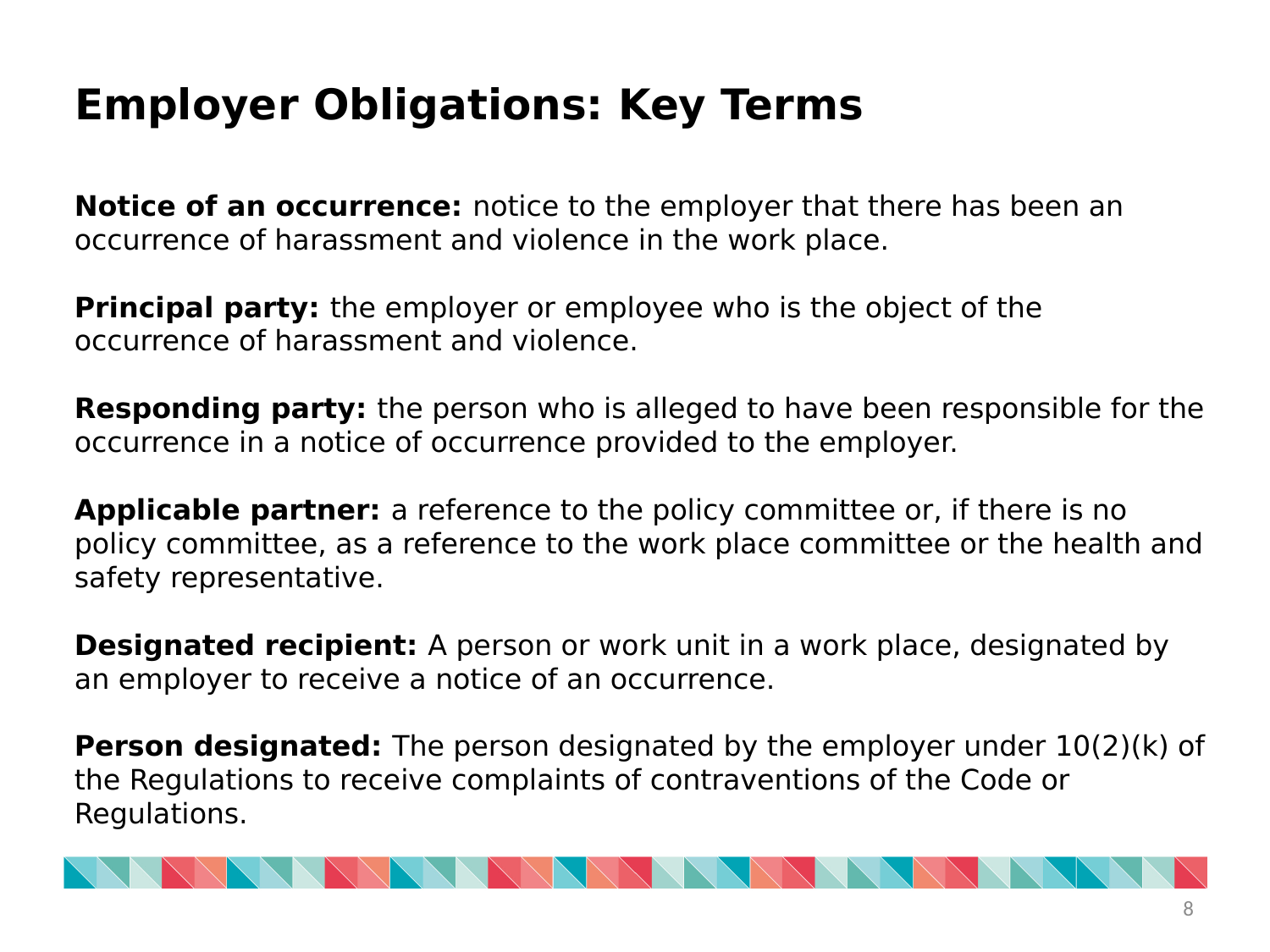

Employer Obligations: Key Terms
Notice of an occurrence: notice to the employer that there has been an occurrence of harassment and violence in the work place.

Principal party: the employer or employee who is the object of the occurrence of harassment and violence.

Responding party: the person who is alleged to have been responsible for the occurrence in a notice of occurrence provided to the employer.

Applicable partner: a reference to the policy committee or, if there is no policy committee, as a reference to the work place committee or the health and safety representative.
Designated recipient: A person or work unit in a work place, designated by an employer to receive a notice of an occurrence.
Person designated: The person designated by the employer under 10(2)(k) of the Regulations to receive complaints of contraventions of the Code or Regulations.
8